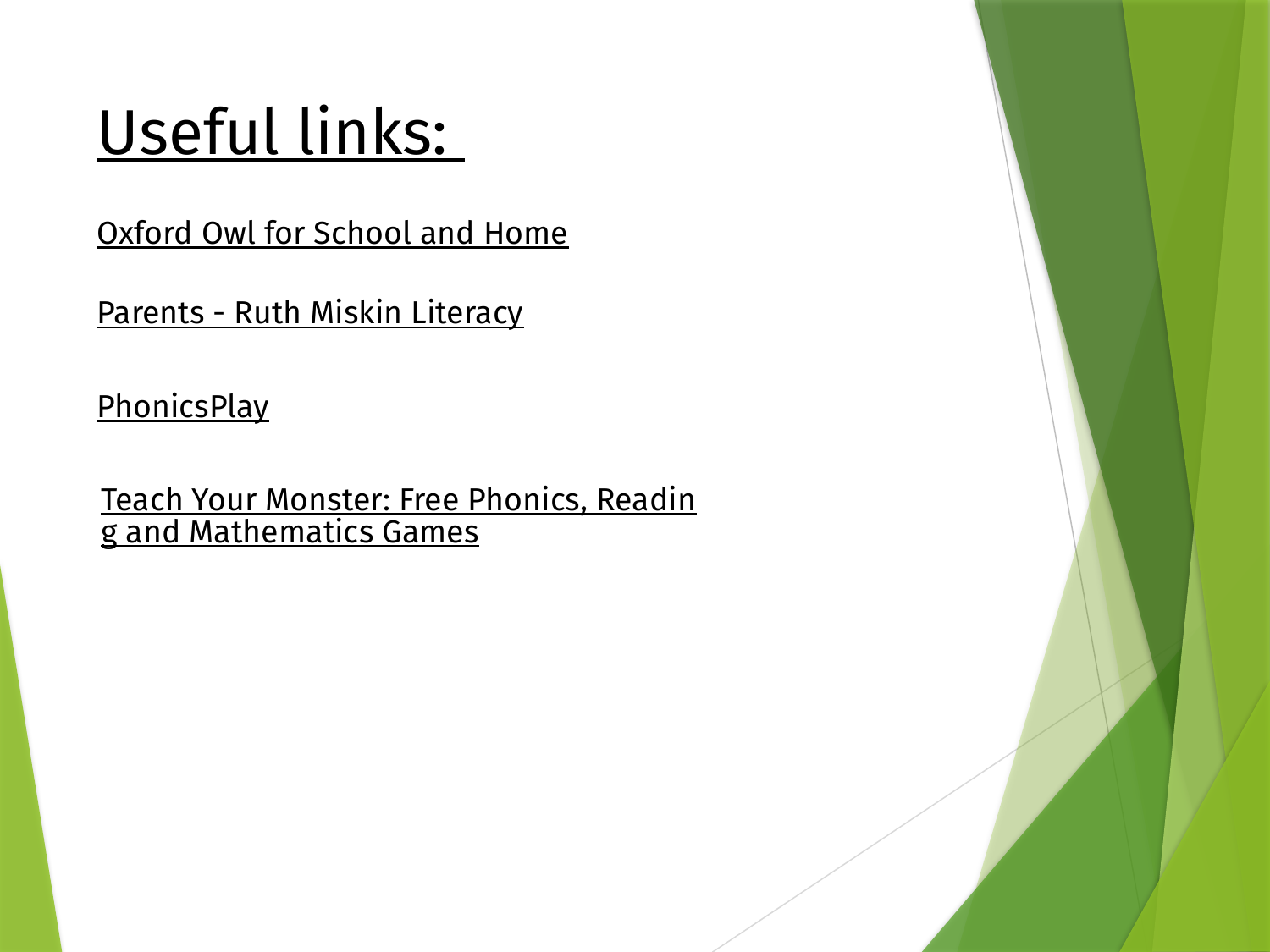

# Useful links:
Oxford Owl for School and Home
Parents - Ruth Miskin Literacy
PhonicsPlay
Teach Your Monster: Free Phonics, Reading and Mathematics Games